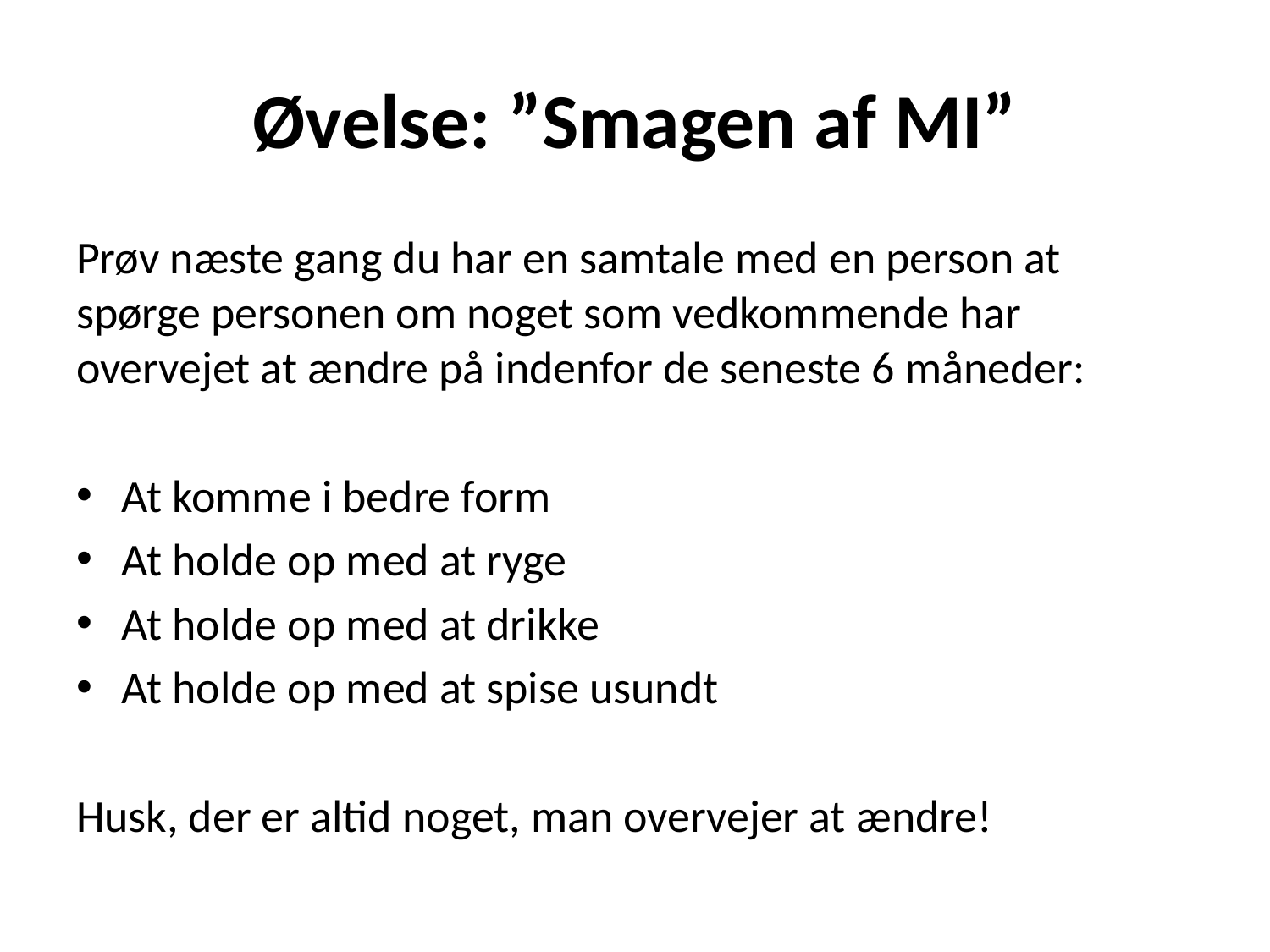

# Øvelse: ”Smagen af MI”
Prøv næste gang du har en samtale med en person at spørge personen om noget som vedkommende har overvejet at ændre på indenfor de seneste 6 måneder:

At komme i bedre form
At holde op med at ryge
At holde op med at drikke
At holde op med at spise usundt

Husk, der er altid noget, man overvejer at ændre!